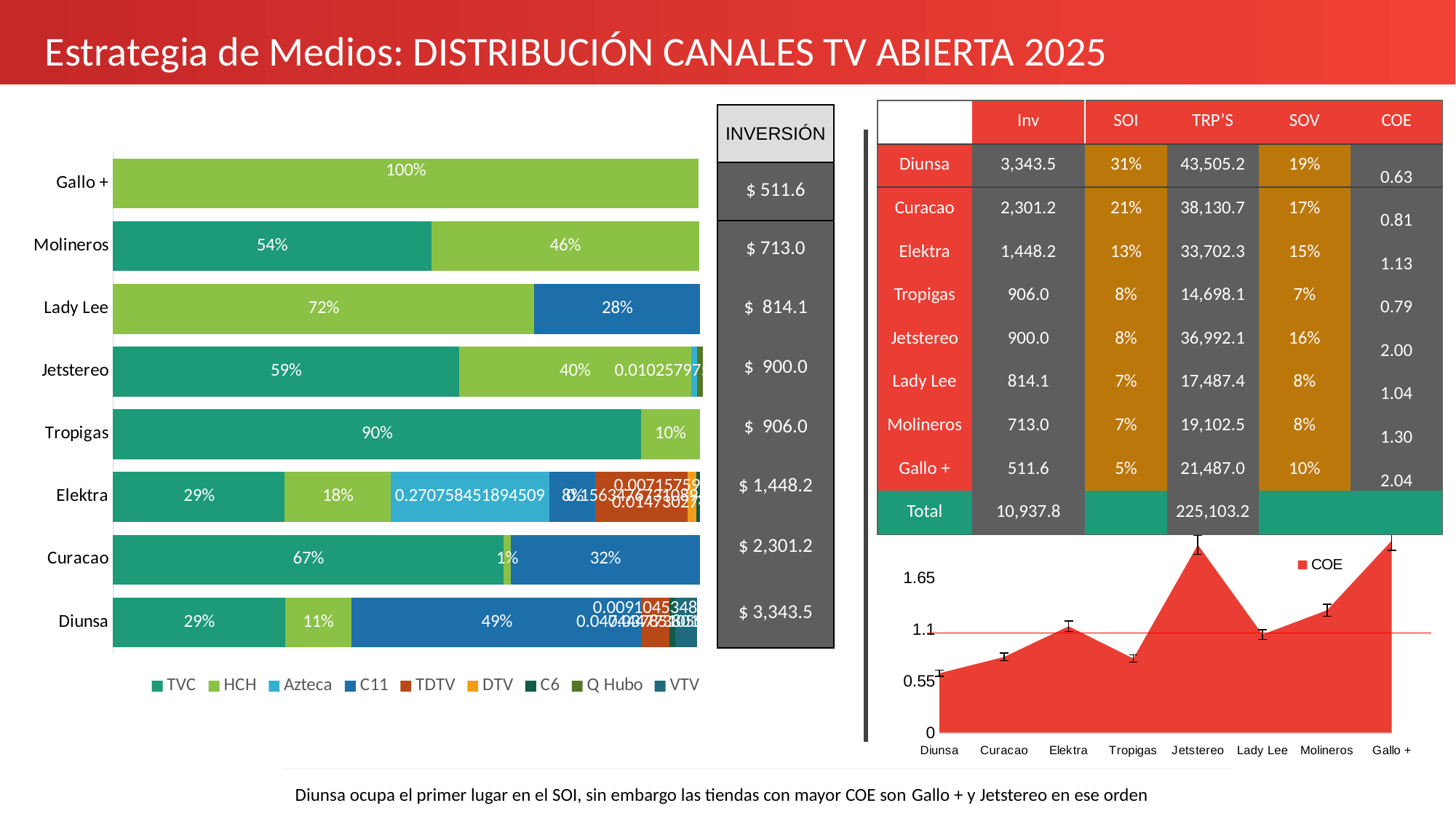

Estrategia de Medios: DISTRIBUCIÓN CANALES TV ABIERTA 2025
|  | Inv | SOI | TRP’S | SOV | COE |
| --- | --- | --- | --- | --- | --- |
| Diunsa | 3,343.5 | 31% | 43,505.2 | 19% | 0.63 |
| Curacao | 2,301.2 | 21% | 38,130.7 | 17% | 0.81 |
| Elektra | 1,448.2 | 13% | 33,702.3 | 15% | 1.13 |
| Tropigas | 906.0 | 8% | 14,698.1 | 7% | 0.79 |
| Jetstereo | 900.0 | 8% | 36,992.1 | 16% | 2.00 |
| Lady Lee | 814.1 | 7% | 17,487.4 | 8% | 1.04 |
| Molineros | 713.0 | 7% | 19,102.5 | 8% | 1.30 |
| Gallo + | 511.6 | 5% | 21,487.0 | 10% | 2.04 |
| Total | 10,937.8 |  | 225,103.2 |  |  |
| INVERSIÓN |
| --- |
| $ 511.6 |
| $ 713.0 |
| $ 814.1 |
| $ 900.0 |
| $ 906.0 |
| $ 1,448.2 |
| $ 2,301.2 |
| $ 3,343.5 |

### Chart

| Category | TVC | HCH | Azteca | C11 | TDTV | DTV | C6 | Q Hubo | VTV |
|---|---|---|---|---|---|---|---|---|---|
| Diunsa | 0.2933345857034417 | 0.11293856704449694 | None | 0.49444726718371723 | 0.04744477380185381 | None | 0.009104534899076195 | None | 0.03785105535992574 |
| Curacao | 0.6654747153515541 | 0.011530094183696762 | None | 0.322964602009353 | None | None | None | None | None |
| Elektra | 0.292426795854463 | 0.1804211124506675 | 0.2707584518945089 | 0.07815810101499139 | 0.15634767310894837 | 0.014730274008688576 | 0.0071575916677323265 | None | None |
| Tropigas | 0.899161163893618 | 0.10025998674648129 | None | None | None | None | None | None | None |
| Jetstereo | 0.5892975669015388 | 0.39521210414653507 | 0.010257975315371782 | None | None | None | None | 0.01 | None |
| Lady Lee | None | 0.7170920929949143 | None | 0.28290790700508567 | None | None | None | None | None |
| Molineros | 0.5420465911294521 | 0.4562232563034918 | None | None | None | None | None | None | None |
| Gallo + | None | 0.9976058515303081 | None | None | None | None | None | None | None |

### Chart: COE

| Category | COE |
|---|---|
| Diunsa | 0.6322294071710343 |
| Curacao | 0.8050207161771281 |
| Elektra | 1.1308089313602252 |
| Tropigas | 0.7882625299812678 |
| Jetstereo | 1.9971307398512985 |
| Lady Lee | 1.0438015698500407 |
| Molineros | 1.3018960790431469 |
| Gallo + | 2.04073486208407 |

Diunsa ocupa el primer lugar en el SOI, sin embargo las tiendas con mayor COE son Gallo + y Jetstereo en ese orden